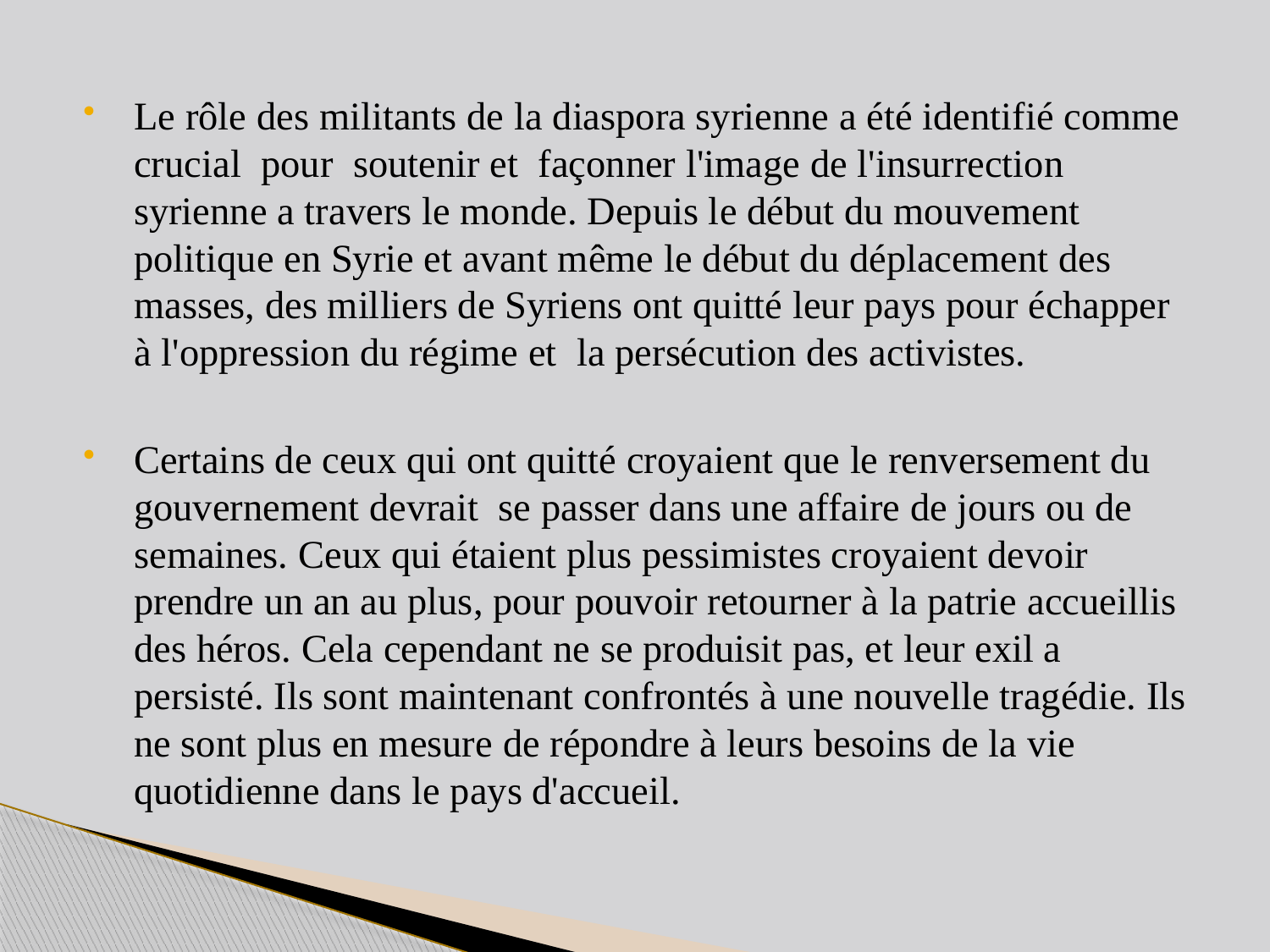

Le rôle des militants de la diaspora syrienne a été identifié comme crucial  pour  soutenir et  façonner l'image de l'insurrection syrienne a travers le monde. Depuis le début du mouvement politique en Syrie et avant même le début du déplacement des masses, des milliers de Syriens ont quitté leur pays pour échapper à l'oppression du régime et  la persécution des activistes.

Certains de ceux qui ont quitté croyaient que le renversement du gouvernement devrait  se passer dans une affaire de jours ou de semaines. Ceux qui étaient plus pessimistes croyaient devoir prendre un an au plus, pour pouvoir retourner à la patrie accueillis des héros. Cela cependant ne se produisit pas, et leur exil a persisté. Ils sont maintenant confrontés à une nouvelle tragédie. Ils ne sont plus en mesure de répondre à leurs besoins de la vie quotidienne dans le pays d'accueil.